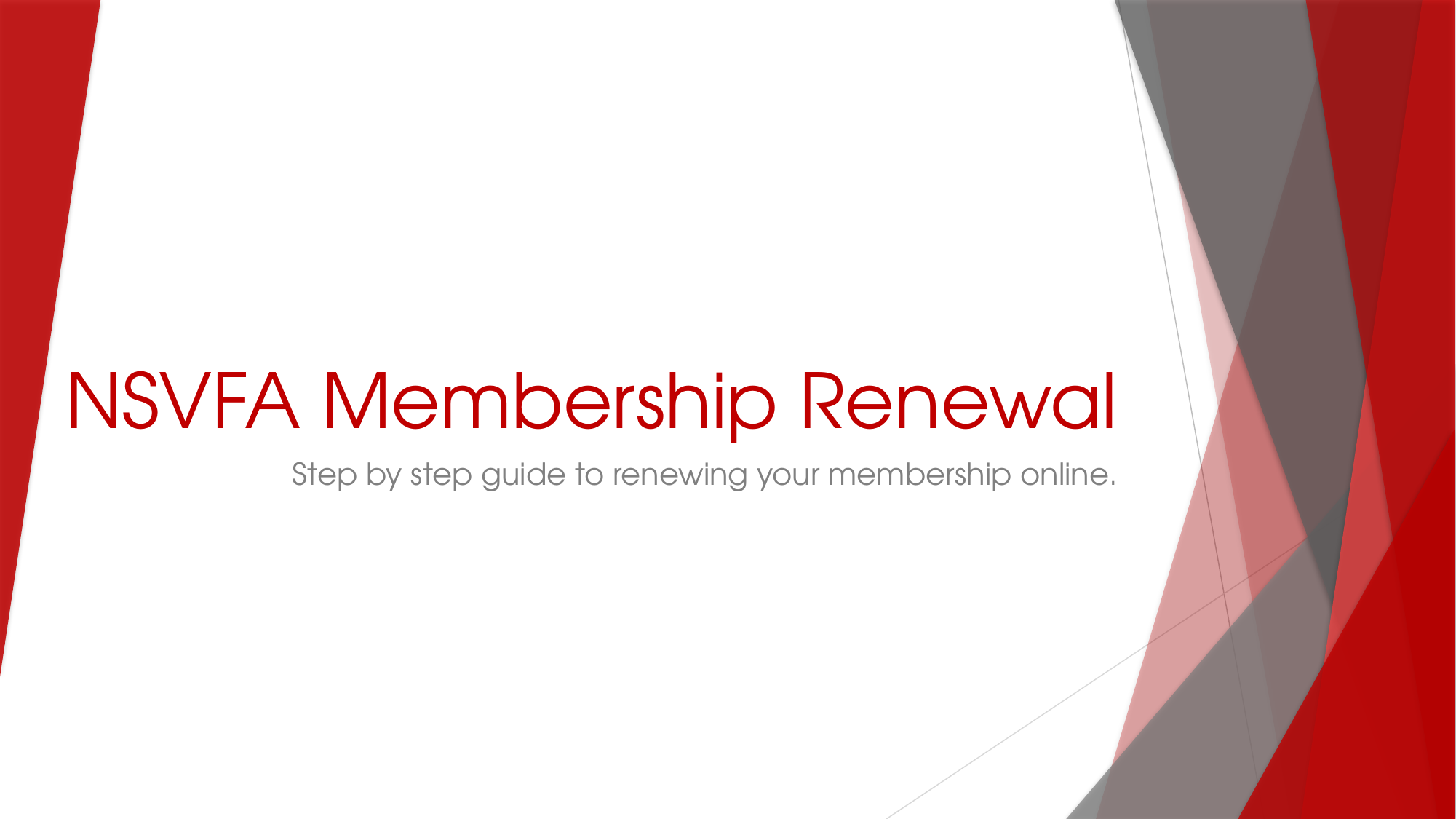

# NSVFA Membership Renewal
Step by step guide to renewing your membership online.